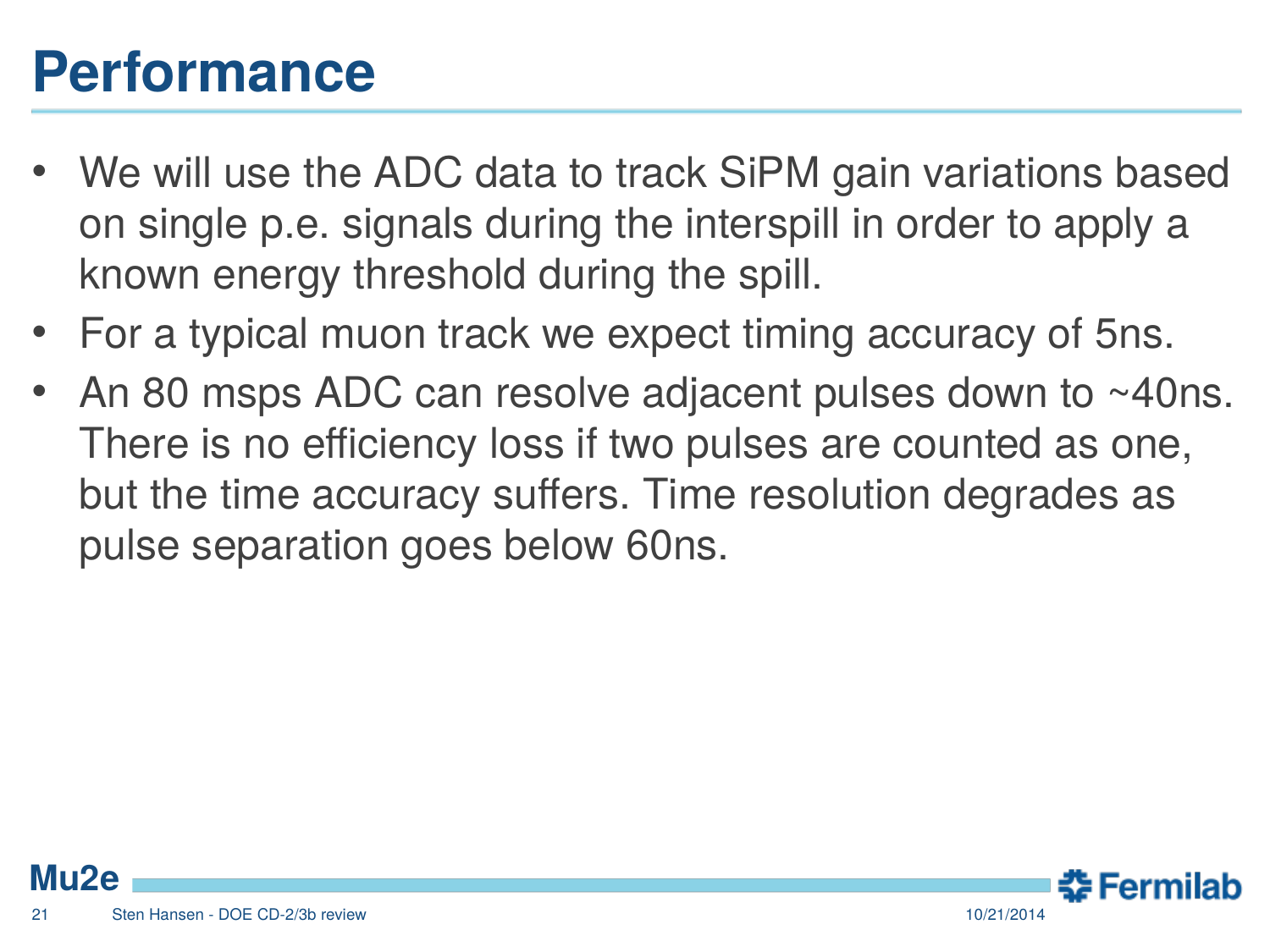

# Performance
We will use the ADC data to track SiPM gain variations based on single p.e. signals during the interspill in order to apply a known energy threshold during the spill.
For a typical muon track we expect timing accuracy of 5ns.
An 80 msps ADC can resolve adjacent pulses down to ~40ns. There is no efficiency loss if two pulses are counted as one, but the time accuracy suffers. Time resolution degrades as pulse separation goes below 60ns.

21
Sten Hansen - DOE CD-2/3b review

10/21/2014